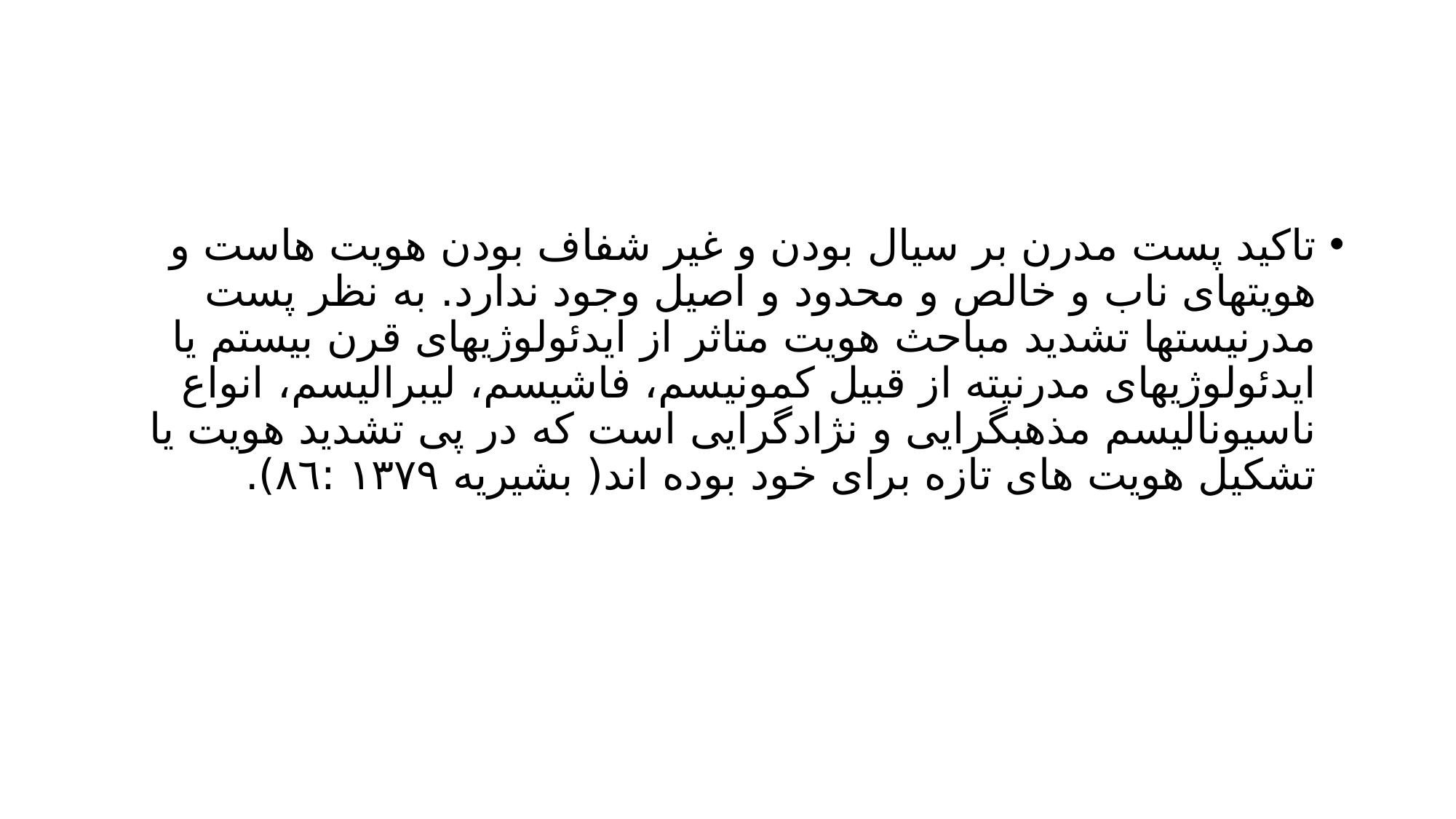

#
تاکید پست مدرن بر سیال بودن و غیر شفاف بودن هویت هاست و هویتهای ناب و خالص و محدود و اصیل وجود ندارد. به نظر پست مدرنیستها تشدید مباحث هویت متاثر از ایدئولوژیهای قرن بیستم یا ایدئولوژیهای مدرنیته از قبیل کمونیسم، فاشیسم، ليبراليسم، انواع ناسیونالیسم مذهبگرایی و نژادگرایی است که در پی تشدید هویت یا تشکیل هویت های تازه برای خود بوده اند( بشیریه ١٣٧٩ :٨٦).